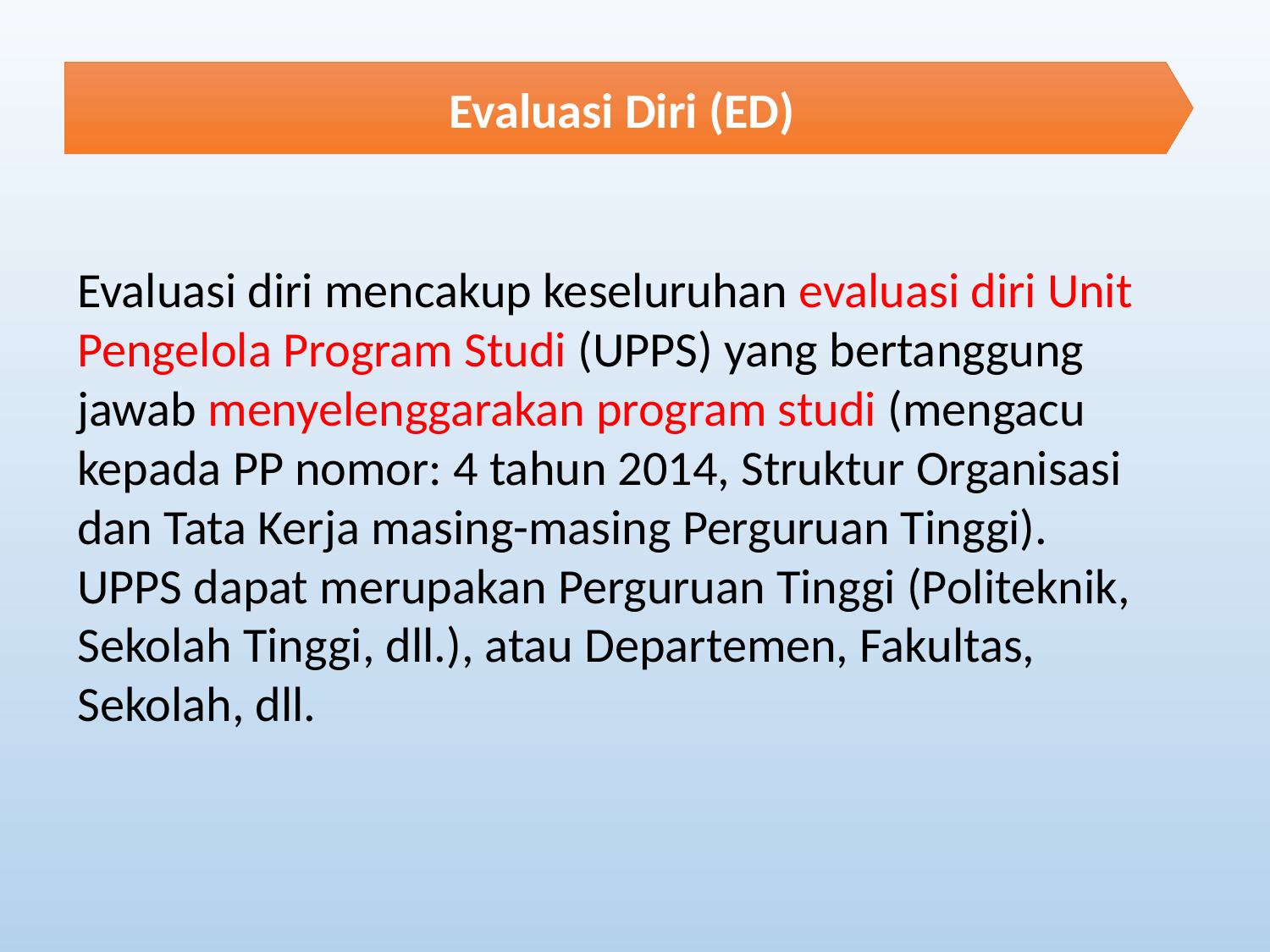

Evaluasi Diri (ED)
Evaluasi diri mencakup keseluruhan evaluasi diri Unit Pengelola Program Studi (UPPS) yang bertanggung jawab menyelenggarakan program studi (mengacu kepada PP nomor: 4 tahun 2014, Struktur Organisasi dan Tata Kerja masing-masing Perguruan Tinggi).
UPPS dapat merupakan Perguruan Tinggi (Politeknik, Sekolah Tinggi, dll.), atau Departemen, Fakultas, Sekolah, dll.